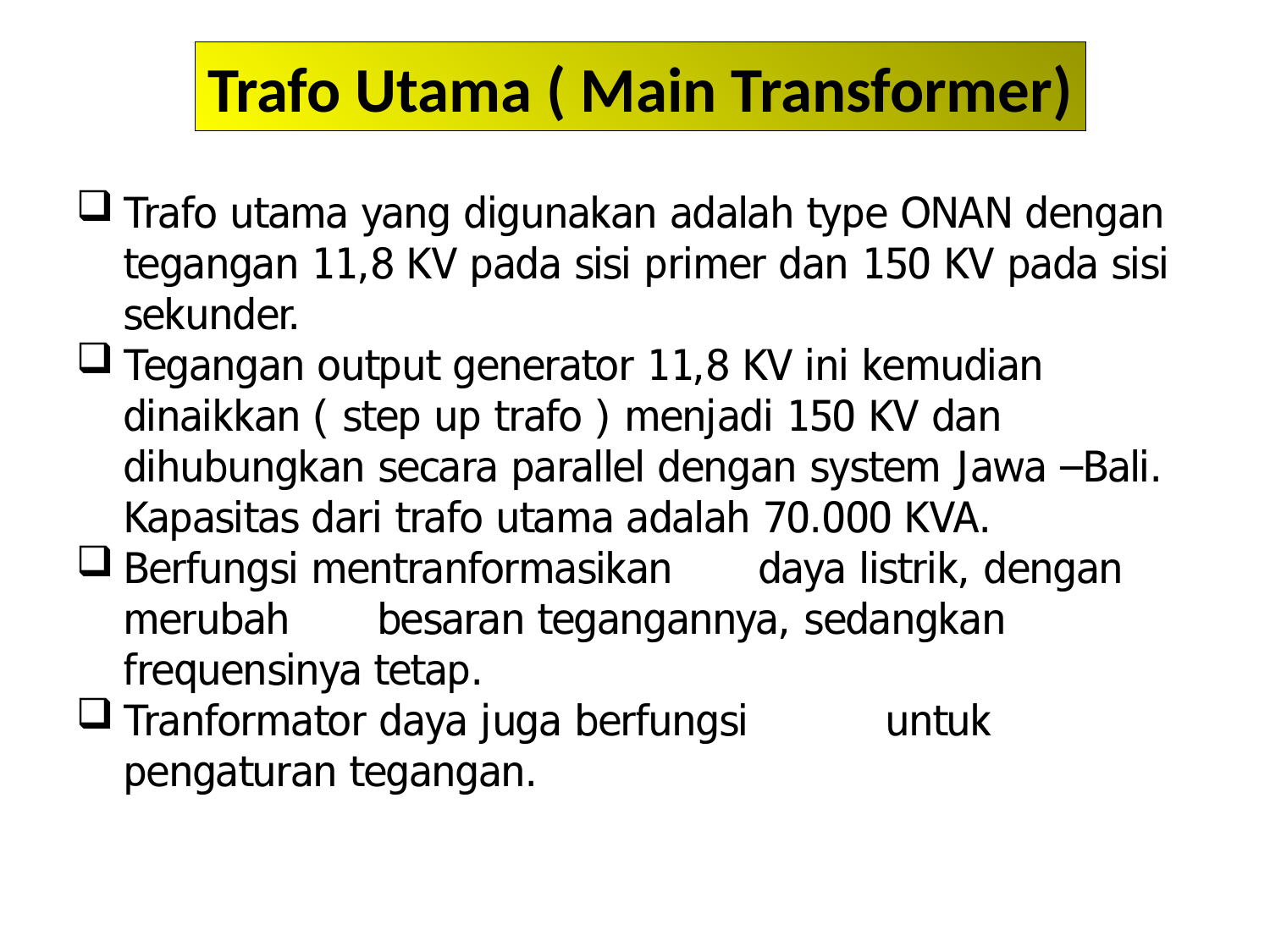

Trafo Utama ( Main Transformer)
Trafo utama yang digunakan adalah type ONAN dengan tegangan 11,8 KV pada sisi primer dan 150 KV pada sisi sekunder.
Tegangan output generator 11,8 KV ini kemudian dinaikkan ( step up trafo ) menjadi 150 KV dan dihubungkan secara parallel dengan system Jawa –Bali. Kapasitas dari trafo utama adalah 70.000 KVA.
Berfungsi mentranformasikan 	daya listrik, dengan merubah 	besaran tegangannya, sedangkan frequensinya tetap.
Tranformator daya juga berfungsi 	untuk pengaturan tegangan.